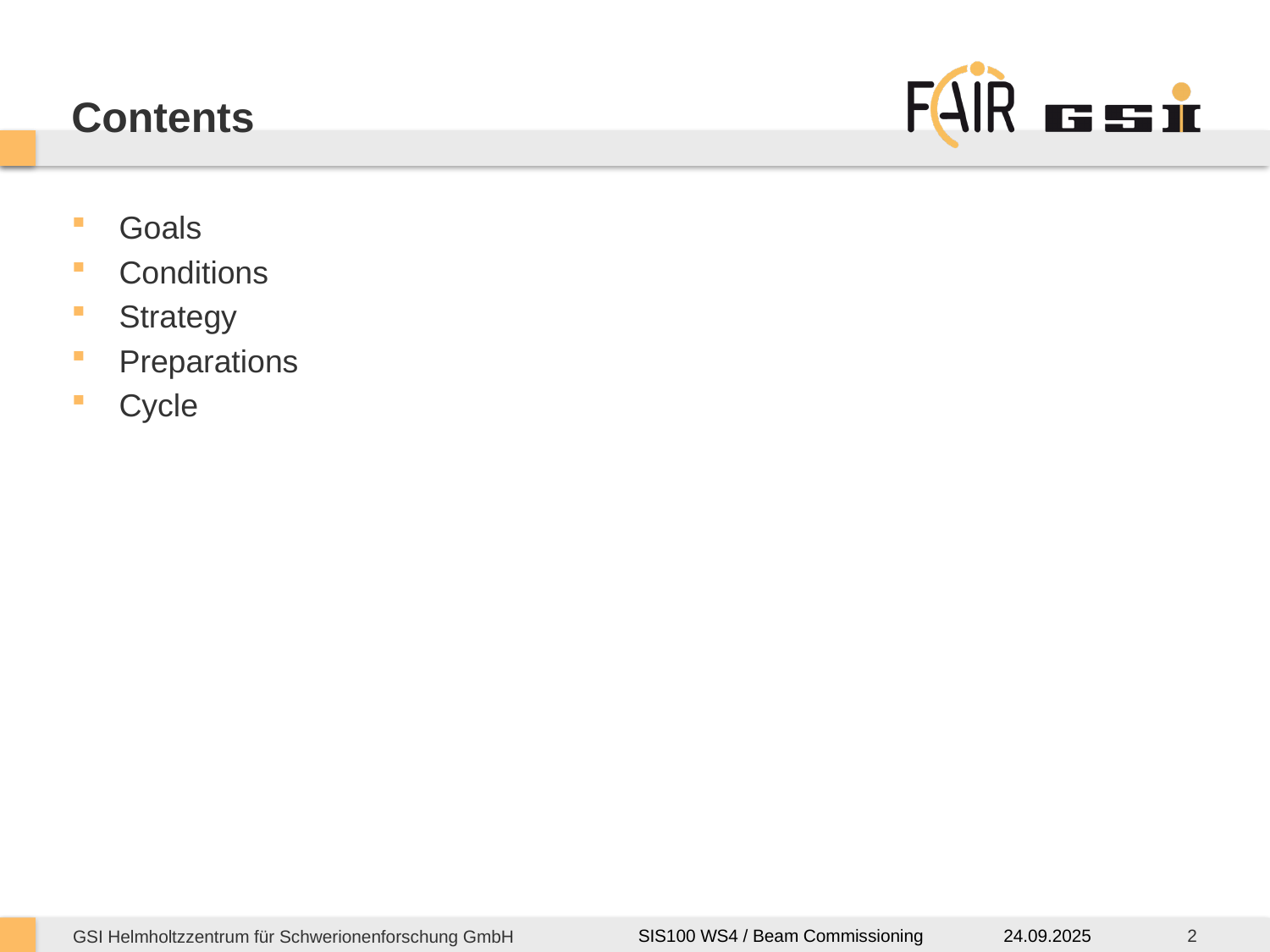

# Contents
Goals
Conditions
Strategy
Preparations
Cycle

24.09.2025
2
SIS100 WS4 / Beam Commissioning